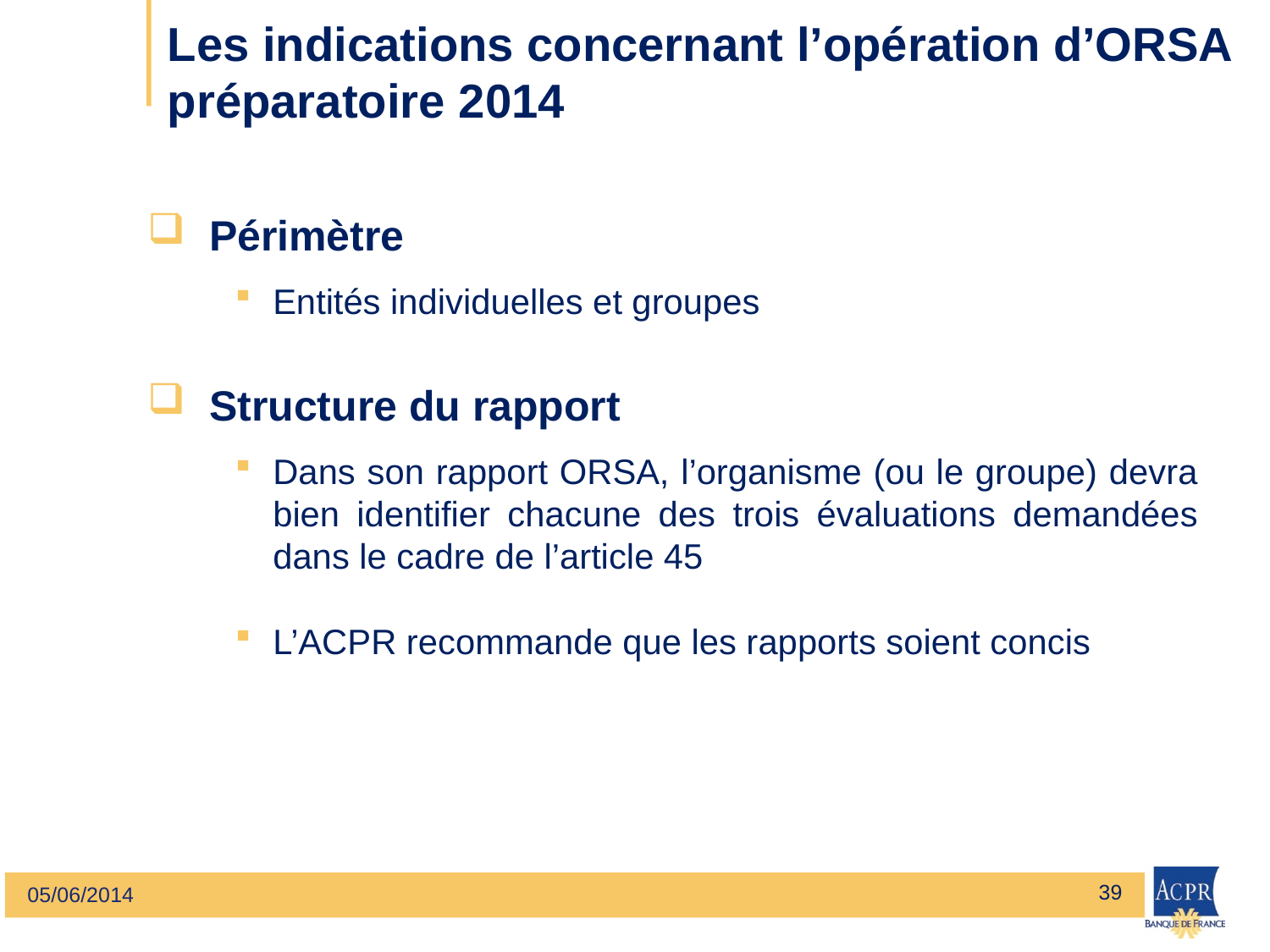

# Les indications concernant l’opération d’ORSA préparatoire 2014
Périmètre

Entités individuelles et groupes

Structure du rapport

Dans son rapport ORSA, l’organisme (ou le groupe) devra bien identifier chacune des trois évaluations demandées dans le cadre de l’article 45

L’ACPR recommande que les rapports soient concis

39
05/06/2014